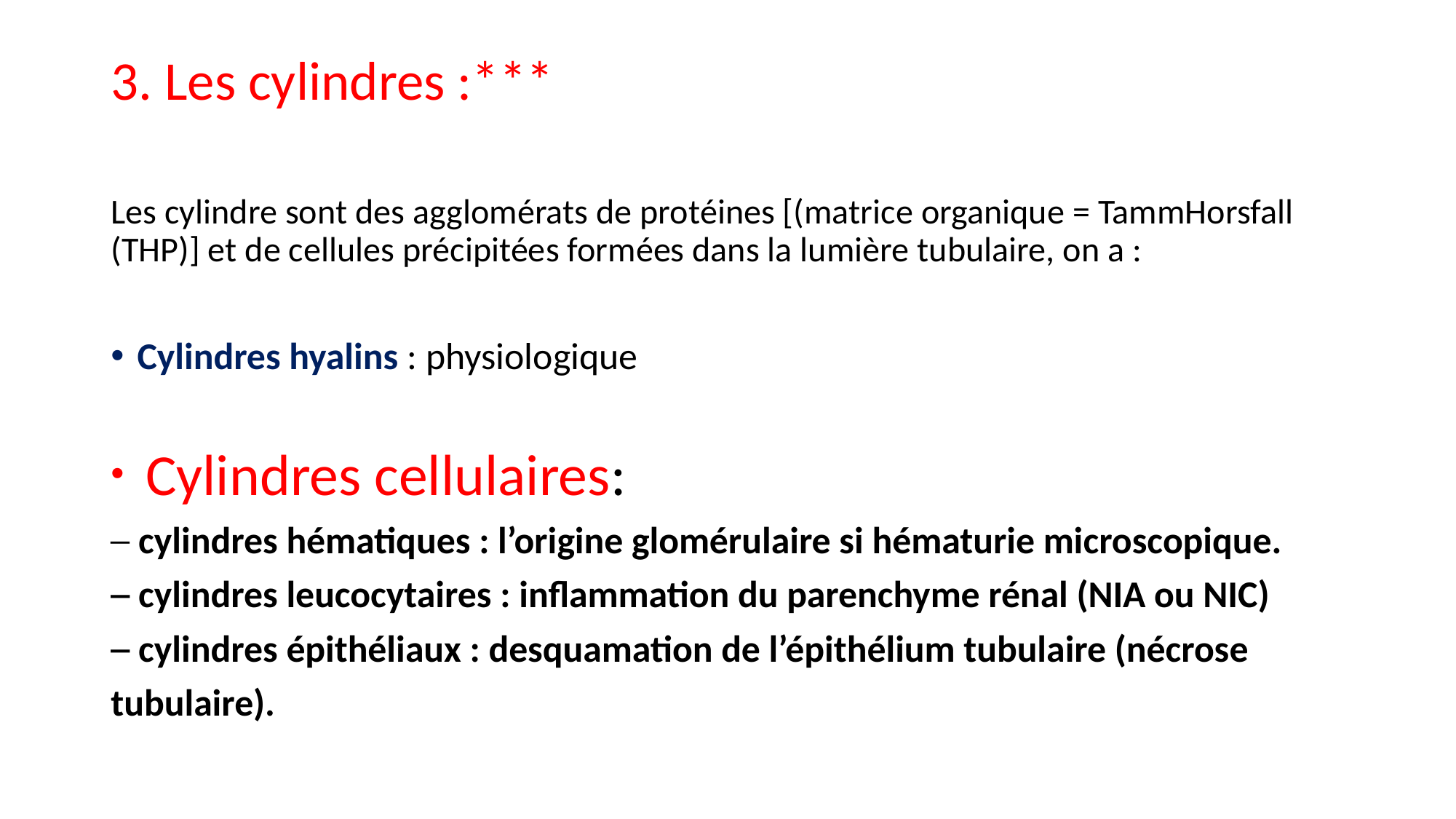

# 3. Les cylindres :***

Les cylindre sont des agglomérats de protéines [(matrice organique = TammHorsfall (THP)] et de cellules précipitées formées dans la lumière tubulaire, on a :

Cylindres hyalins : physiologique

 Cylindres cellulaires:
─ cylindres hématiques : l’origine glomérulaire si hématurie microscopique.
─ cylindres leucocytaires : inflammation du parenchyme rénal (NIA ou NIC)
─ cylindres épithéliaux : desquamation de l’épithélium tubulaire (nécrose
tubulaire).